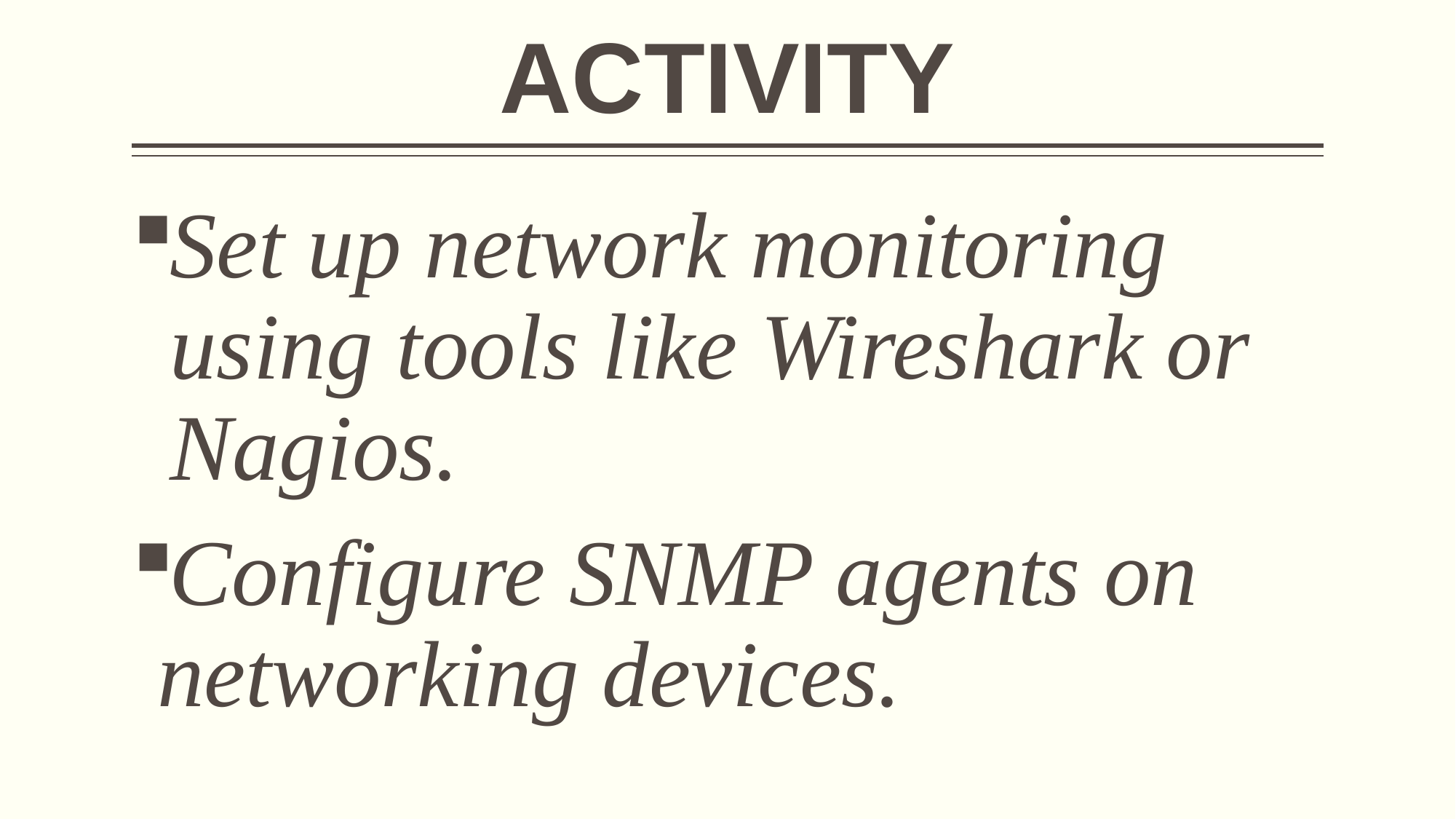

# ACTIVITY
Set up network monitoring using tools like Wireshark or Nagios.
Configure SNMP agents on networking devices.